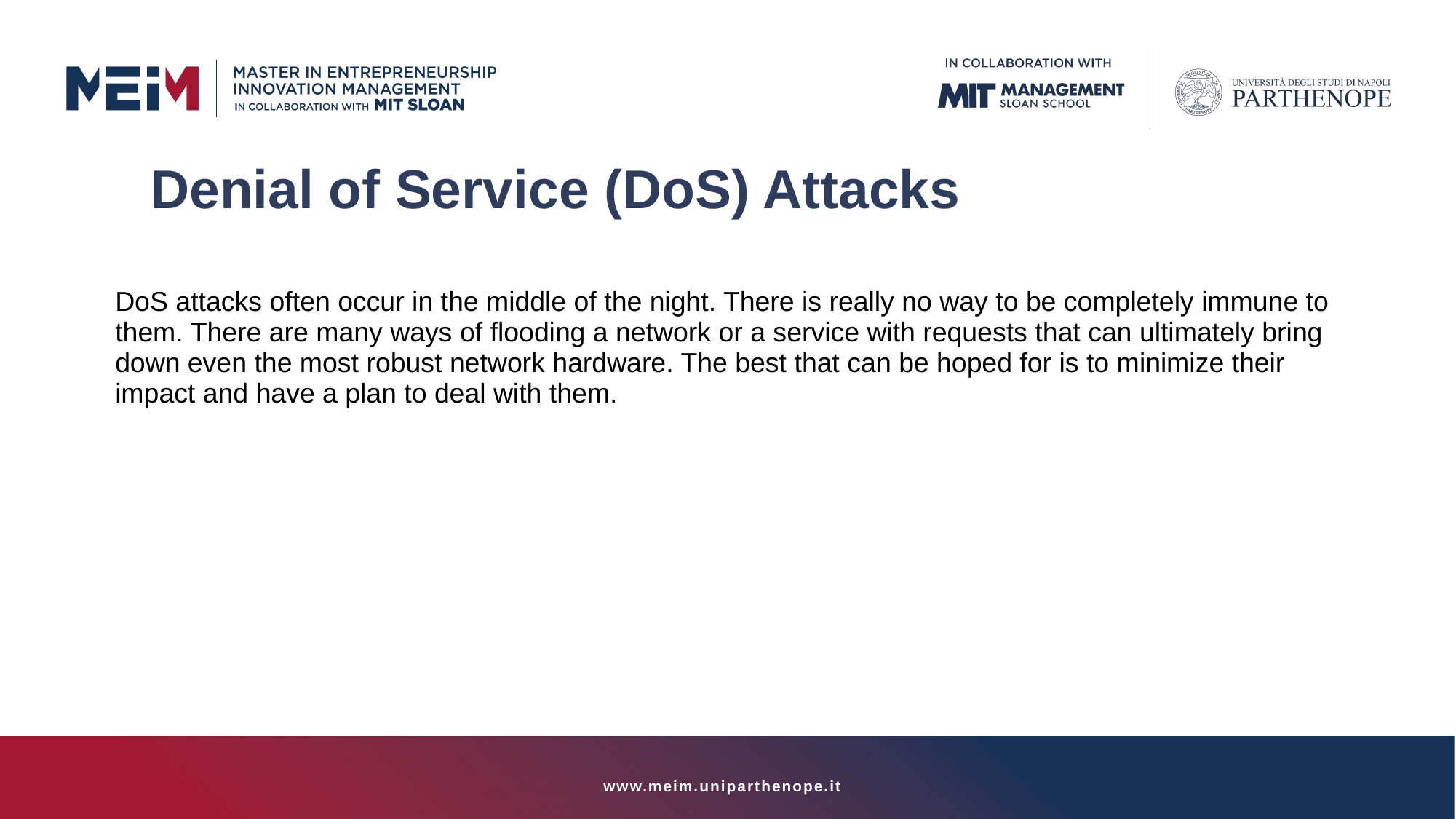

Denial of Service (DoS) Attacks
DoS attacks often occur in the middle of the night. There is really no way to be completely immune to them. There are many ways of flooding a network or a service with requests that can ultimately bring down even the most robust network hardware. The best that can be hoped for is to minimize their impact and have a plan to deal with them.